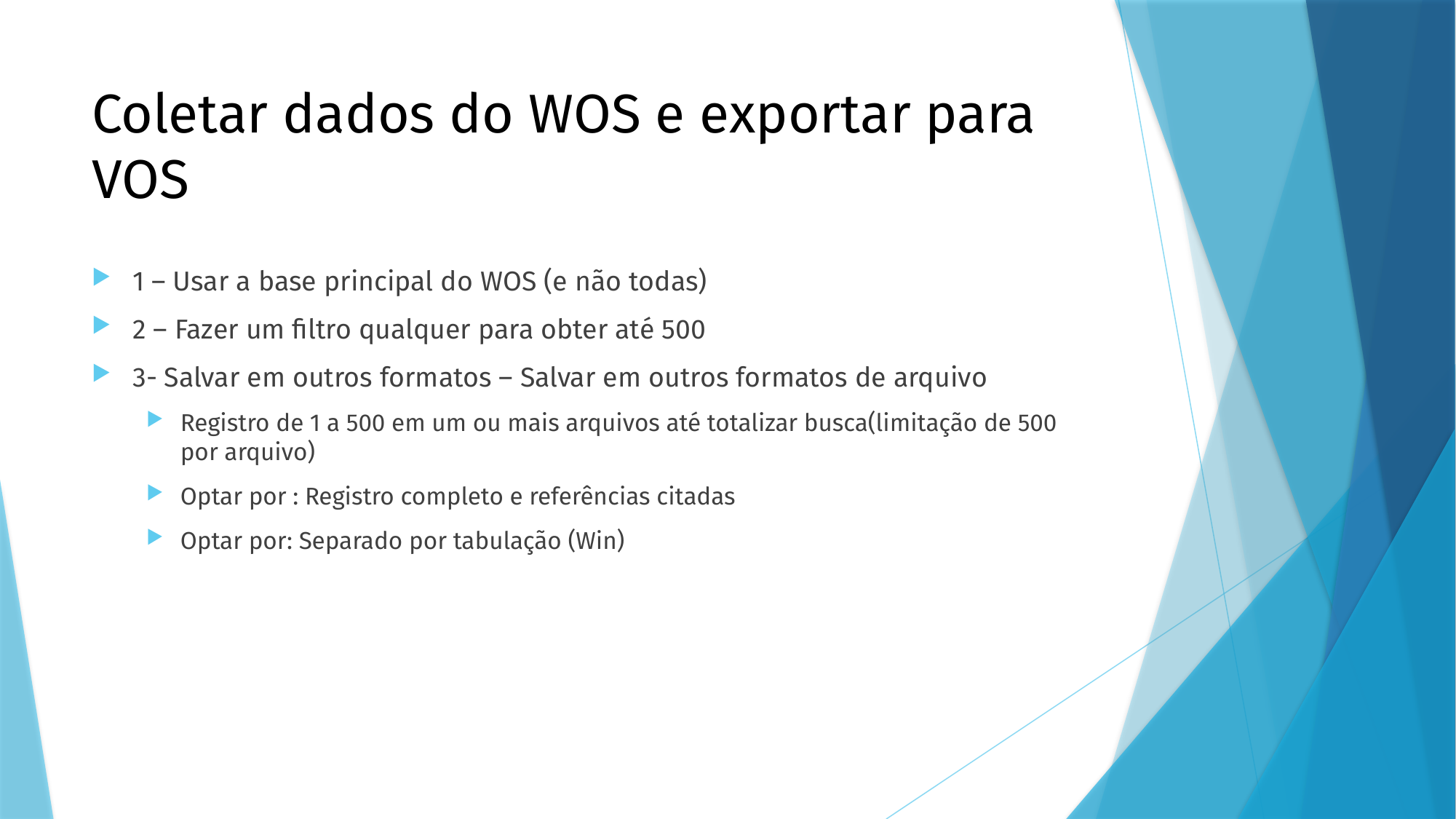

# Coletar dados do WOS e exportar para VOS
1 – Usar a base principal do WOS (e não todas)
2 – Fazer um filtro qualquer para obter até 500
3- Salvar em outros formatos – Salvar em outros formatos de arquivo
Registro de 1 a 500 em um ou mais arquivos até totalizar busca(limitação de 500 por arquivo)
Optar por : Registro completo e referências citadas
Optar por: Separado por tabulação (Win)